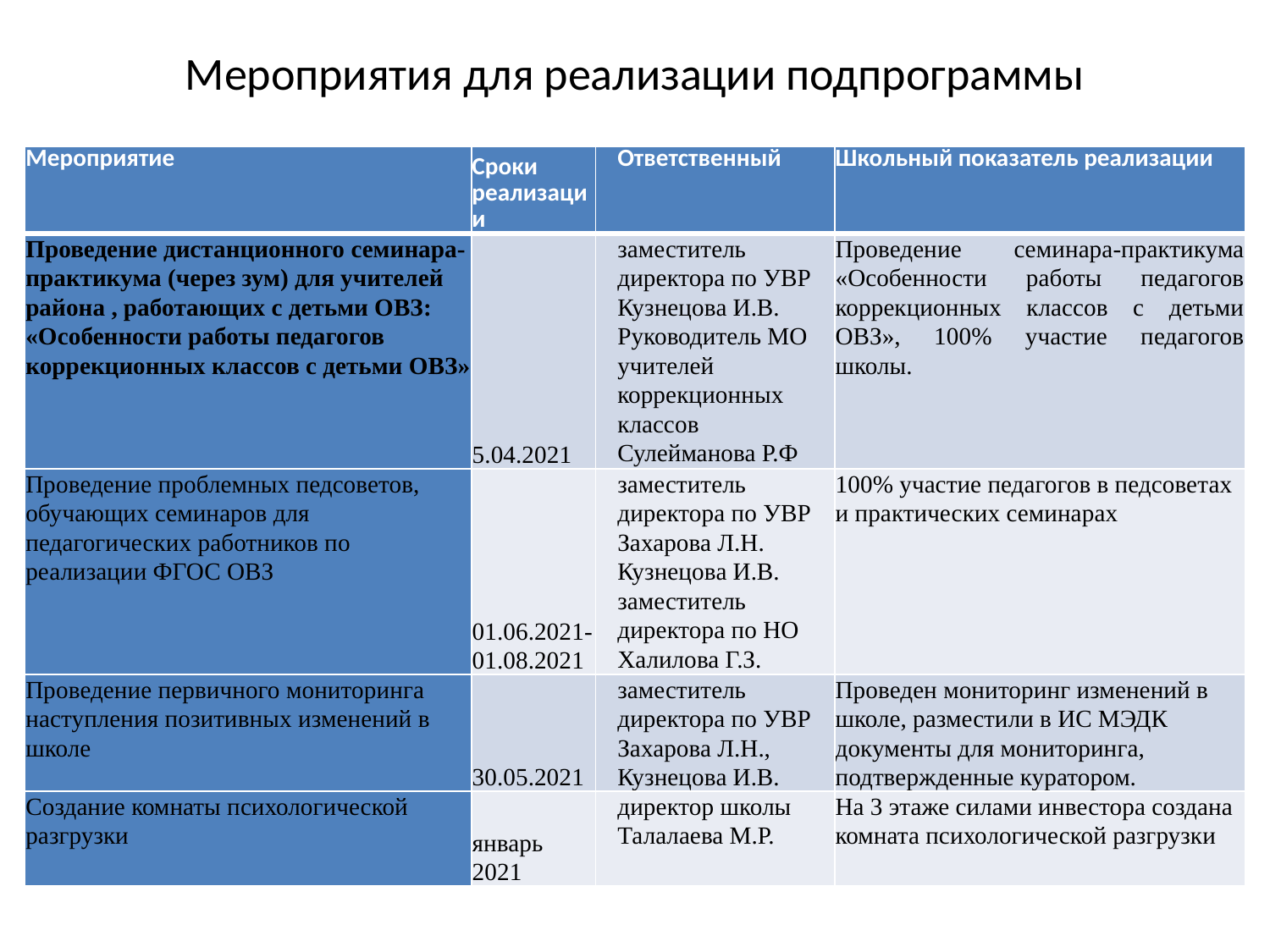

# Мероприятия для реализации подпрограммы
| Мероприятие | Сроки реализации | Ответственный | Школьный показатель реализации |
| --- | --- | --- | --- |
| Проведение дистанционного семинара-практикума (через зум) для учителей района , работающих с детьми ОВЗ: «Особенности работы педагогов коррекционных классов с детьми ОВЗ» | 5.04.2021 | заместитель директора по УВР Кузнецова И.В. Руководитель МО учителей коррекционных классов Сулейманова Р.Ф | Проведение семинара-практикума «Особенности работы педагогов коррекционных классов с детьми ОВЗ», 100% участие педагогов школы. |
| Проведение проблемных педсоветов, обучающих семинаров для педагогических работников по реализации ФГОС ОВЗ | 01.06.2021- 01.08.2021 | заместитель директора по УВР Захарова Л.Н. Кузнецова И.В. заместитель директора по НО Халилова Г.З. | 100% участие педагогов в педсоветах и практических семинарах |
| Проведение первичного мониторинга наступления позитивных изменений в школе | 30.05.2021 | заместитель директора по УВР Захарова Л.Н., Кузнецова И.В. | Проведен мониторинг изменений в школе, разместили в ИС МЭДК документы для мониторинга, подтвержденные куратором. |
| Создание комнаты психологической разгрузки | январь 2021 | директор школы Талалаева М.Р. | На 3 этаже силами инвестора создана комната психологической разгрузки |